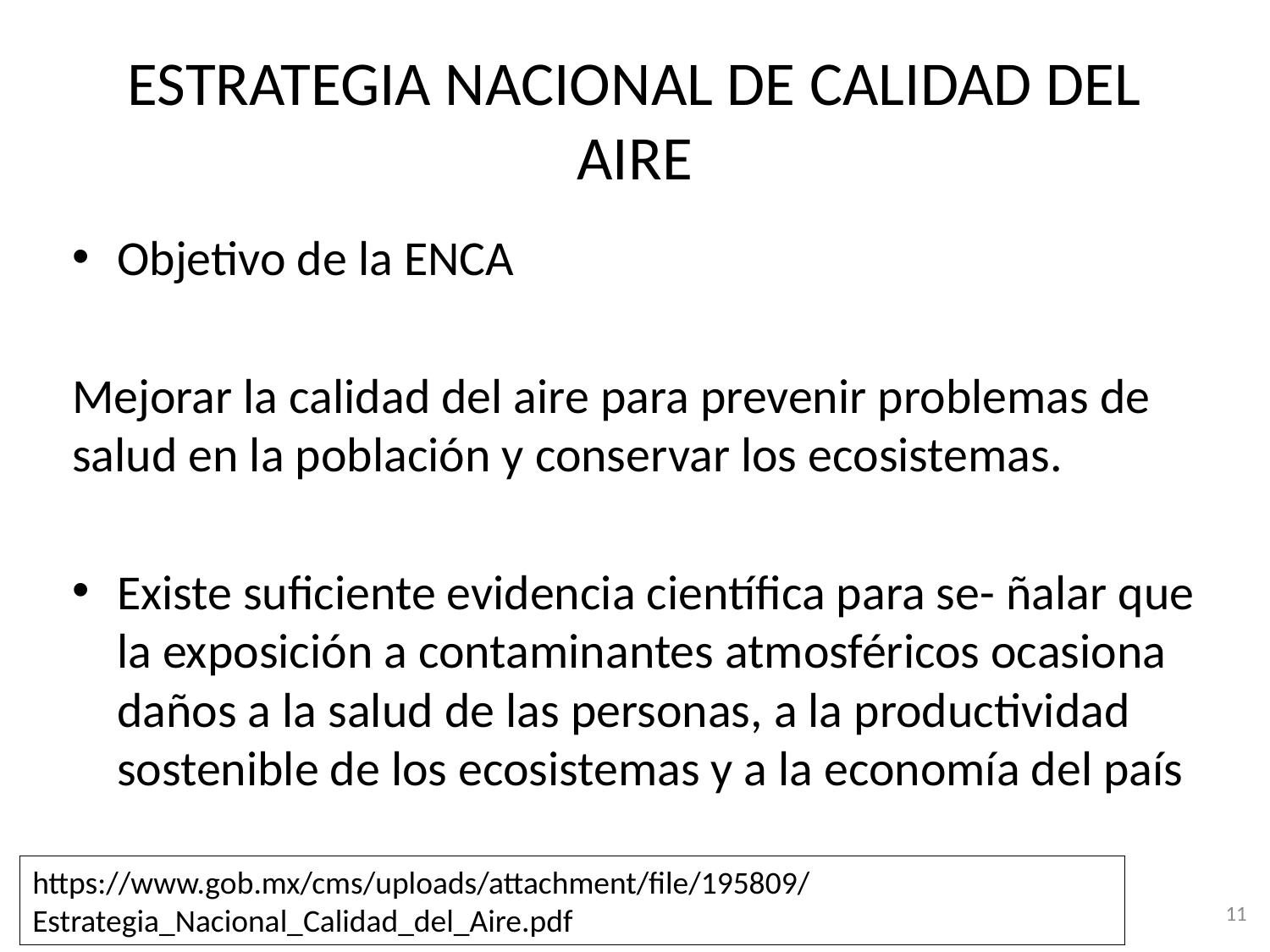

# ESTRATEGIA NACIONAL DE CALIDAD DEL AIRE
Objetivo de la ENCA

Mejorar la calidad del aire para prevenir problemas de salud en la población y conservar los ecosistemas.

Existe suficiente evidencia científica para se- ñalar que la exposición a contaminantes atmosféricos ocasiona daños a la salud de las personas, a la productividad sostenible de los ecosistemas y a la economía del país
https://www.gob.mx/cms/uploads/attachment/file/195809/Estrategia_Nacional_Calidad_del_Aire.pdf
11